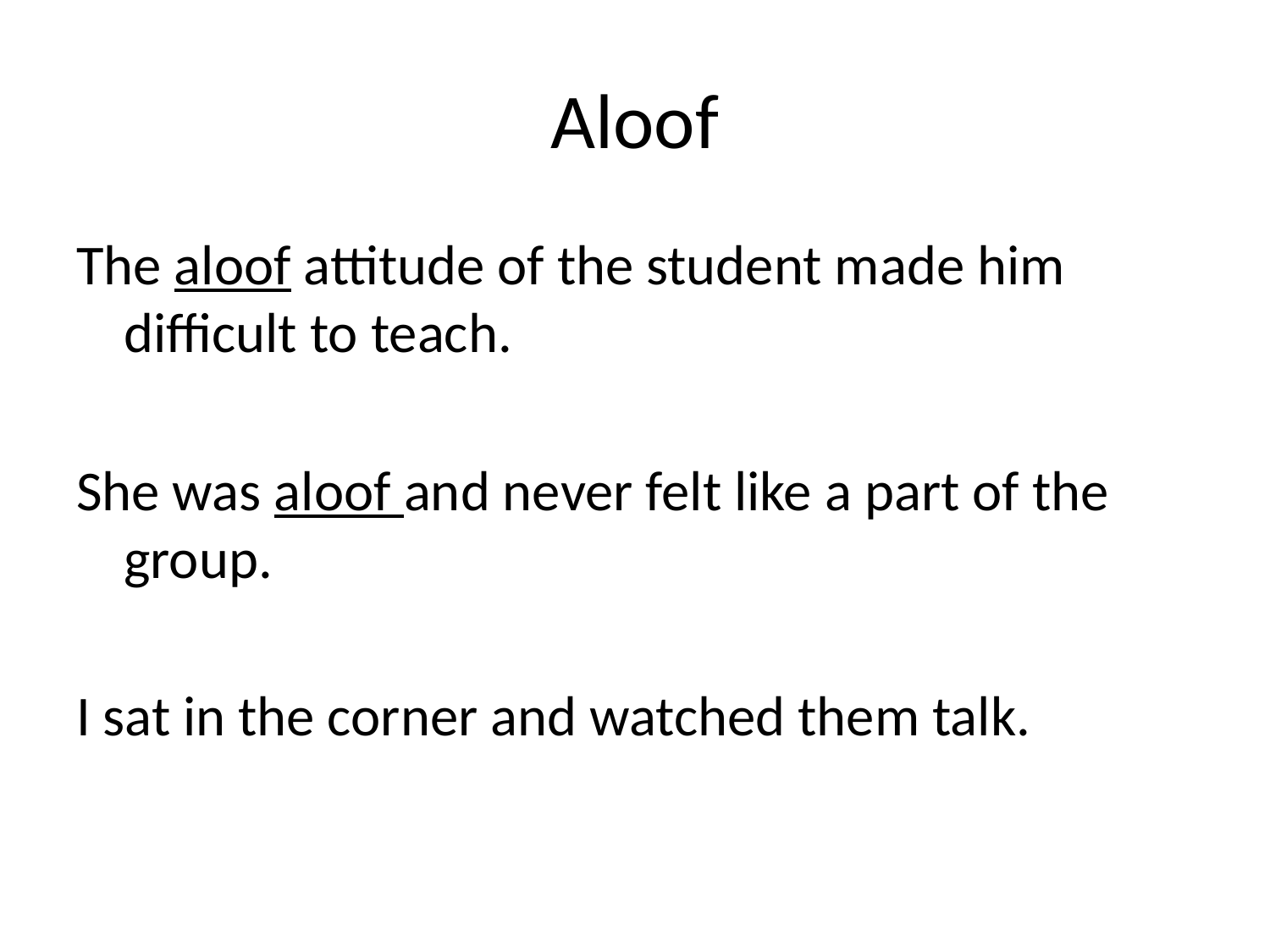

# Aloof
The aloof attitude of the student made him difficult to teach.

She was aloof and never felt like a part of the group.

I sat in the corner and watched them talk.